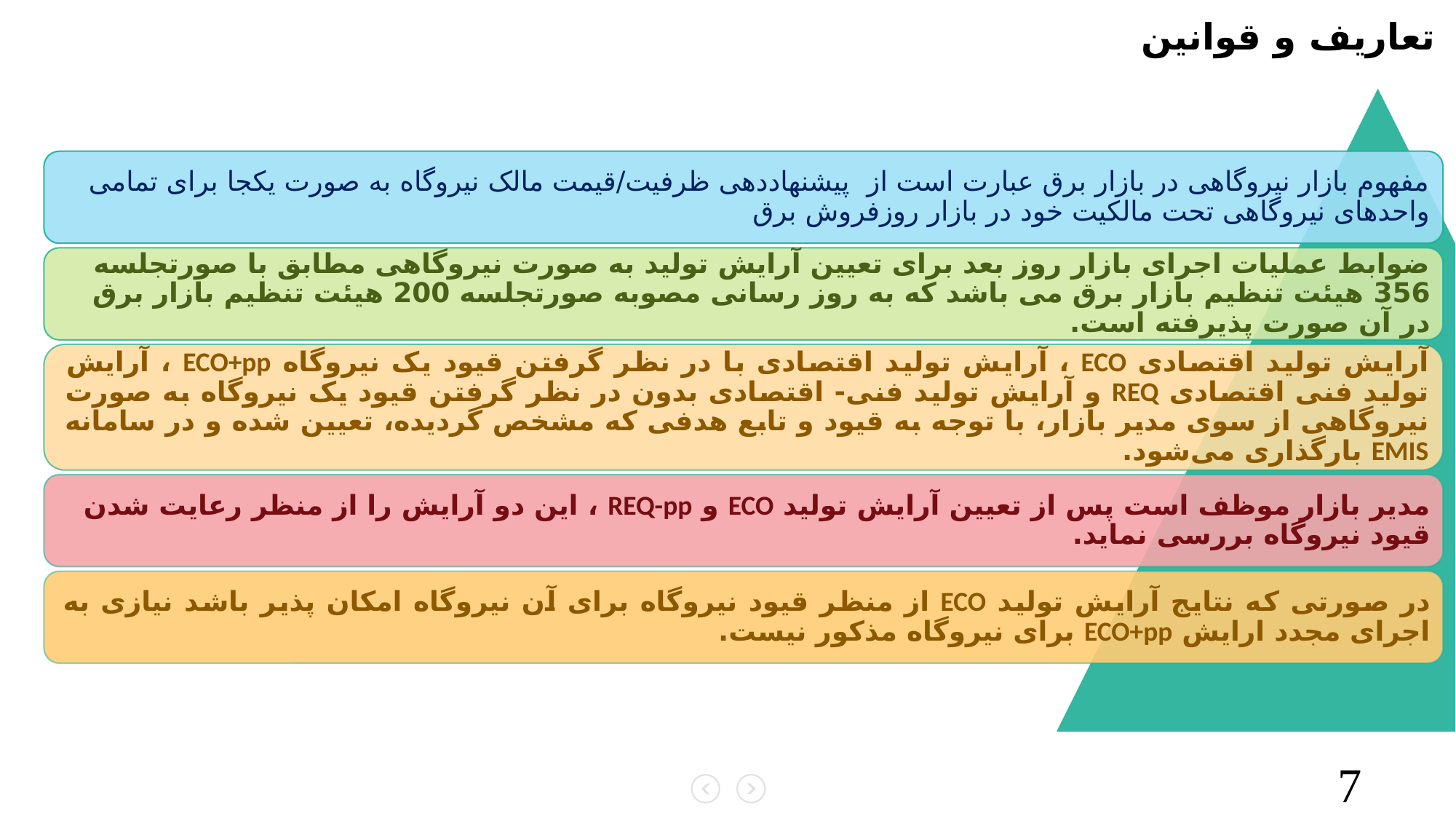

تعاریف و قوانین
مفهوم بازار نیروگاهی در بازار برق عبارت است از  پيشنهاددهی ظرفیت/قیمت مالک نيروگاه به صورت یکجا برای تمامی واحدهای نیروگاهی تحت مالکیت خود در بازار روزفروش برق
ضوابط عملیات اجرای بازار روز بعد برای تعیین آرایش تولید به صورت نیروگاهی مطابق با صورتجلسه 356 هیئت تنظیم بازار برق می باشد که به روز رسانی مصوبه صورتجلسه 200 هیئت تنظیم بازار برق در آن صورت پذیرفته است.
آرایش تولید اقتصادی ECO ، آرایش تولید اقتصادی با در نظر گرفتن قیود یک نیروگاه ECO+pp ، آرایش تولید فنی اقتصادی REQ و آرایش تولید فنی- اقتصادی بدون در نظر گرفتن قیود یک نیروگاه به صورت نیروگاهی از سوی مدیر بازار، با توجه به قیود و تابع هدفی که مشخص گردیده، تعیین شده و در سامانه EMIS بارگذاری می‌شود.
مدیر بازار موظف است پس از تعیین آرایش تولید ECO و REQ-pp ، این دو آرایش را از منظر رعایت شدن قیود نیروگاه بررسی نماید.
در صورتی که نتایج آرایش تولید ECO از منظر قیود نیروگاه برای آن نیروگاه امکان پذیر باشد نیازی به اجرای مجدد ارایش ECO+pp برای نیروگاه مذکور نیست.
7